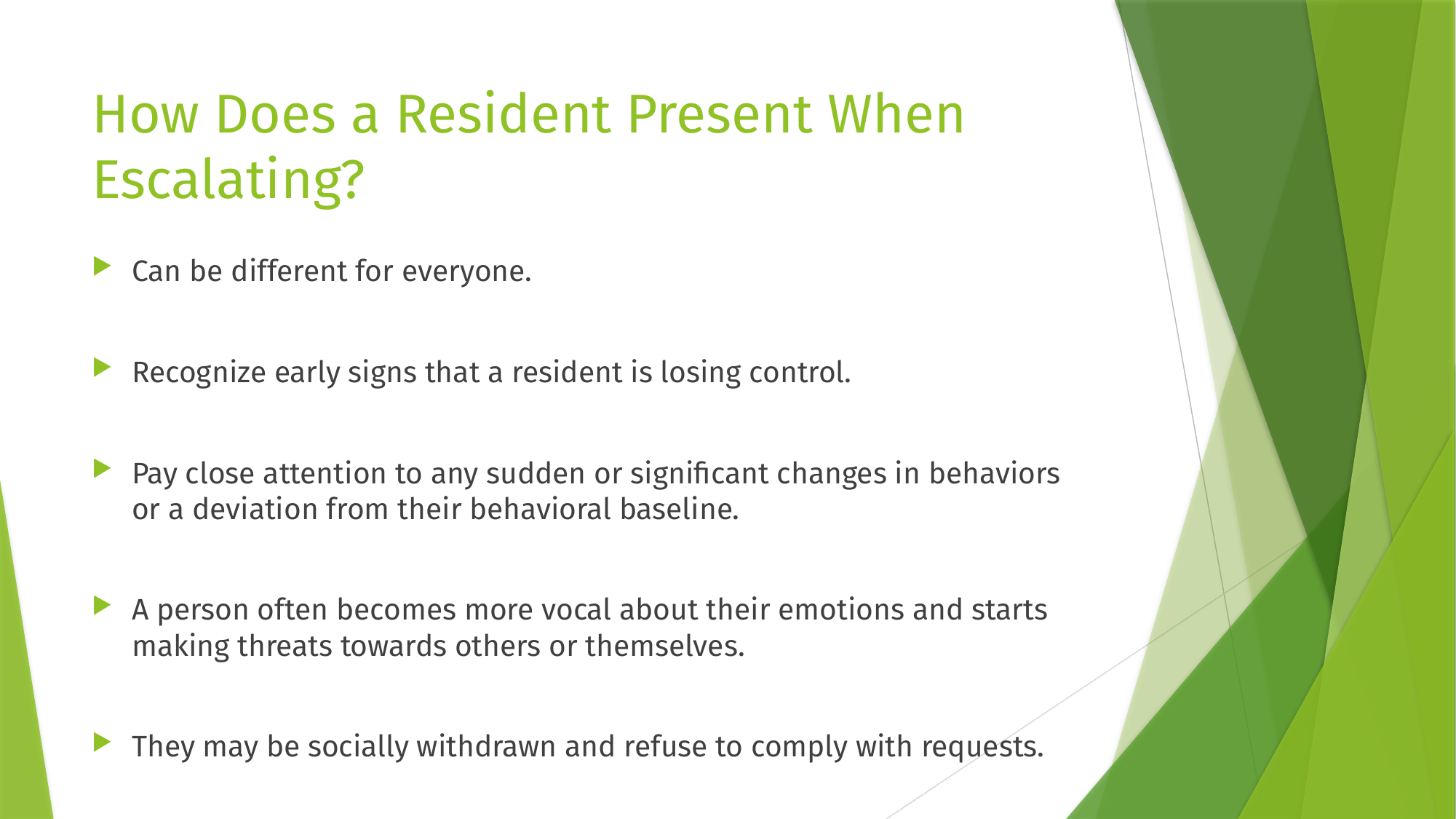

# How Does a Resident Present When Escalating?
Can be different for everyone.

Recognize early signs that a resident is losing control.

Pay close attention to any sudden or significant changes in behaviors or a deviation from their behavioral baseline.

A person often becomes more vocal about their emotions and starts making threats towards others or themselves.

They may be socially withdrawn and refuse to comply with requests.